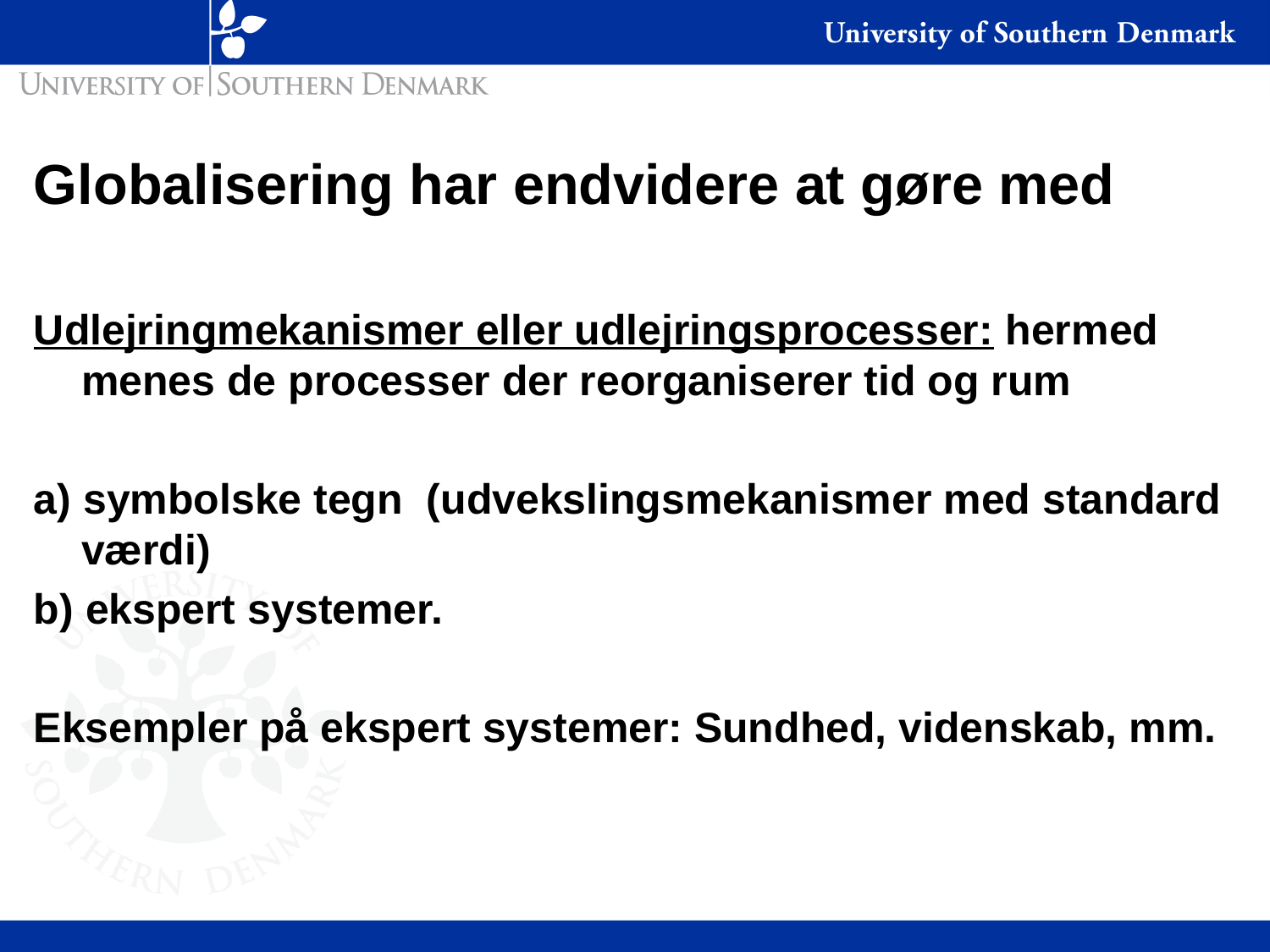

# Globalisering har endvidere at gøre med

Udlejringmekanismer eller udlejringsprocesser: hermed menes de processer der reorganiserer tid og rum

a) symbolske tegn  (udvekslingsmekanismer med standard værdi)
b) ekspert systemer.

Eksempler på ekspert systemer: Sundhed, videnskab, mm.